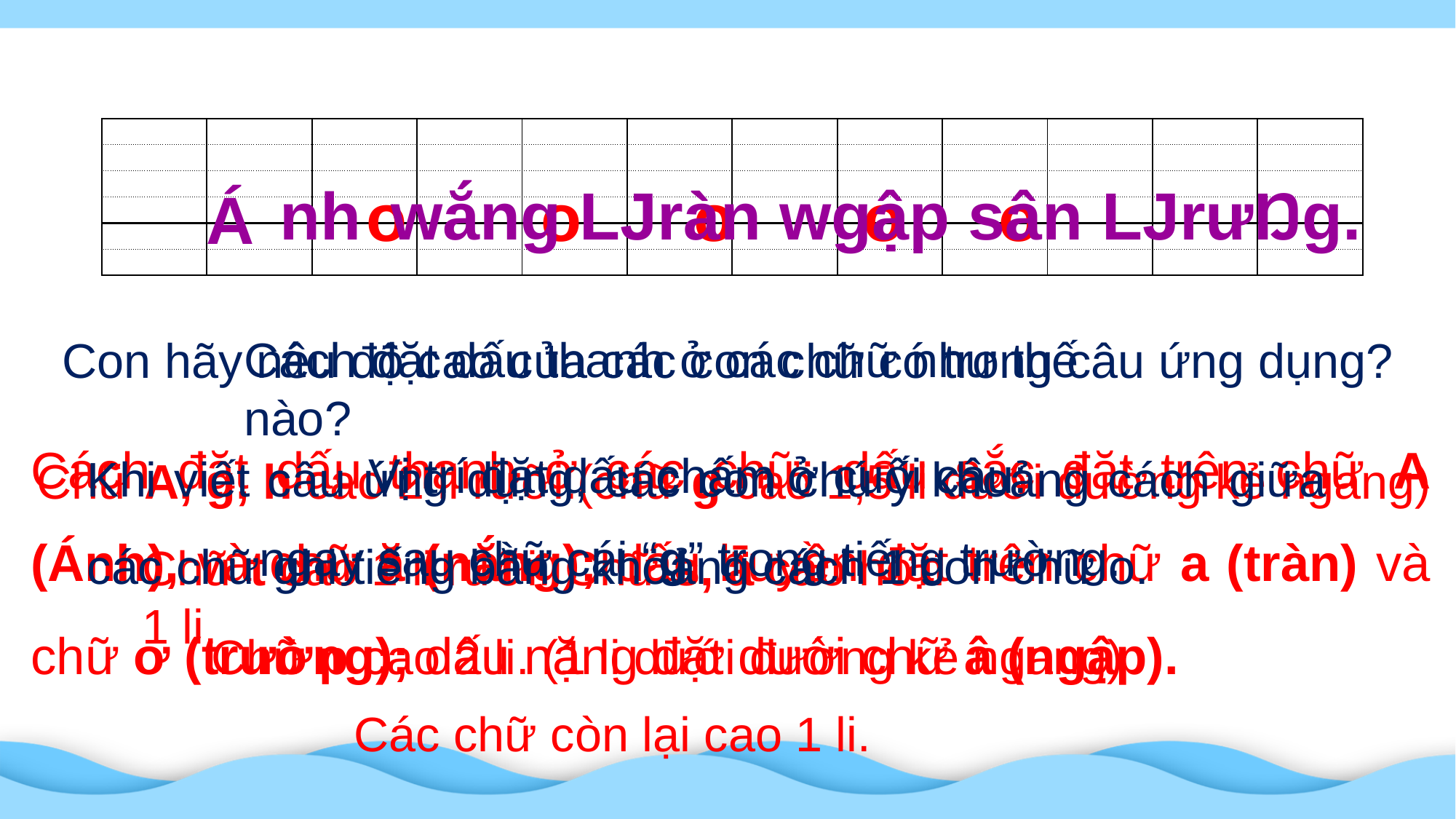

|  |  |  |  |  |  |  |  |  |  |  |  |
| --- | --- | --- | --- | --- | --- | --- | --- | --- | --- | --- | --- |
|  |  |  |  |  |  |  |  |  |  |  |  |
|  |  |  |  |  |  |  |  |  |  |  |  |
|  |  |  |  |  |  |  |  |  |  |  |  |
|  |  |  |  |  |  |  |  |  |  |  |  |
|  |  |  |  |  |  |  |  |  |  |  |  |
Á
wắng Ǉràn wgập sân ǇrưŊg.
nh
o
o
o
o
o
Cách đặt dấu thanh ở các chữ như thế nào?
Con hãy nêu độ cao của các con chữ có trong câu ứng dụng?
Cách đặt dấu thanh ở các chữ: dấu sắc đặt trên chữ A (Ánh), và chữ ă (nắng); dấu huyền đặt trên chữ a (tràn) và chữ ơ (trường); dấu nặng đặt dưới chữ â (ngập).
Khi viết câu ứng dụng, các con chú ý khoảng cách giữa các chữ ghi tiếng bằng khoảng cách 1 con chữ o.
Chữ A, g, h cao 2 li rưỡi.(chữ g cao 1,5 li dưới đường kẻ ngang)
	Vị trí đặt dấu chấm ở cuối câu:
ngay sau chữ cái “g” trong tiếng trường.
Chữ t cao 1 li rưỡi. Chữ s, ǟ cao hơn 1 li.
Chữ p cao 2 li. (1 li dưới đường kẻ ngang)
Các chữ còn lại cao 1 li.